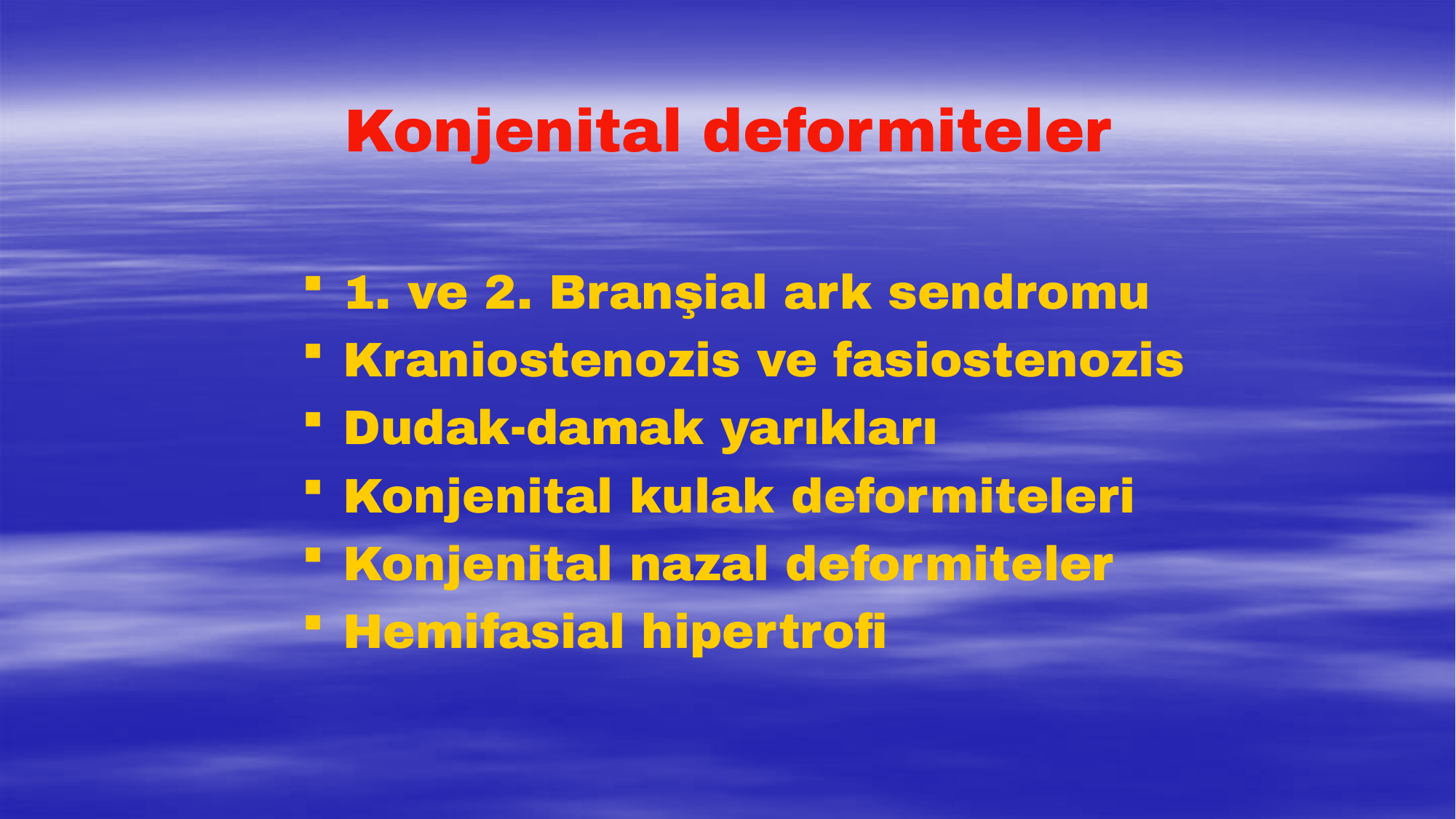

# Konjenital deformiteler
1. ve 2. Branşial ark sendromu
Kraniostenozis ve fasiostenozis
Dudak-damak yarıkları
Konjenital kulak deformiteleri
Konjenital nazal deformiteler
Hemifasial hipertrofi